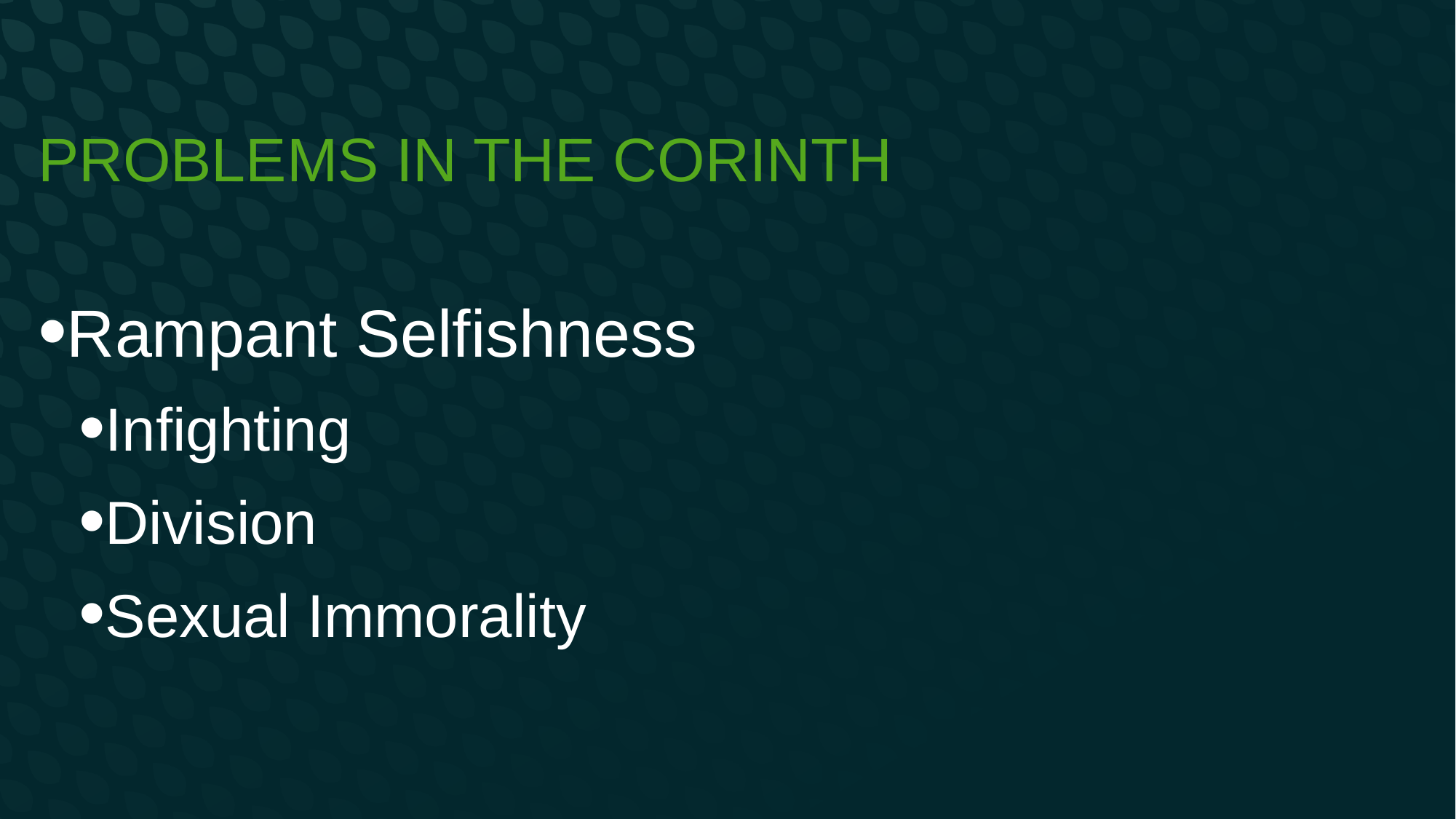

# Problems in the Corinth
Rampant Selfishness
Infighting
Division
Sexual Immorality